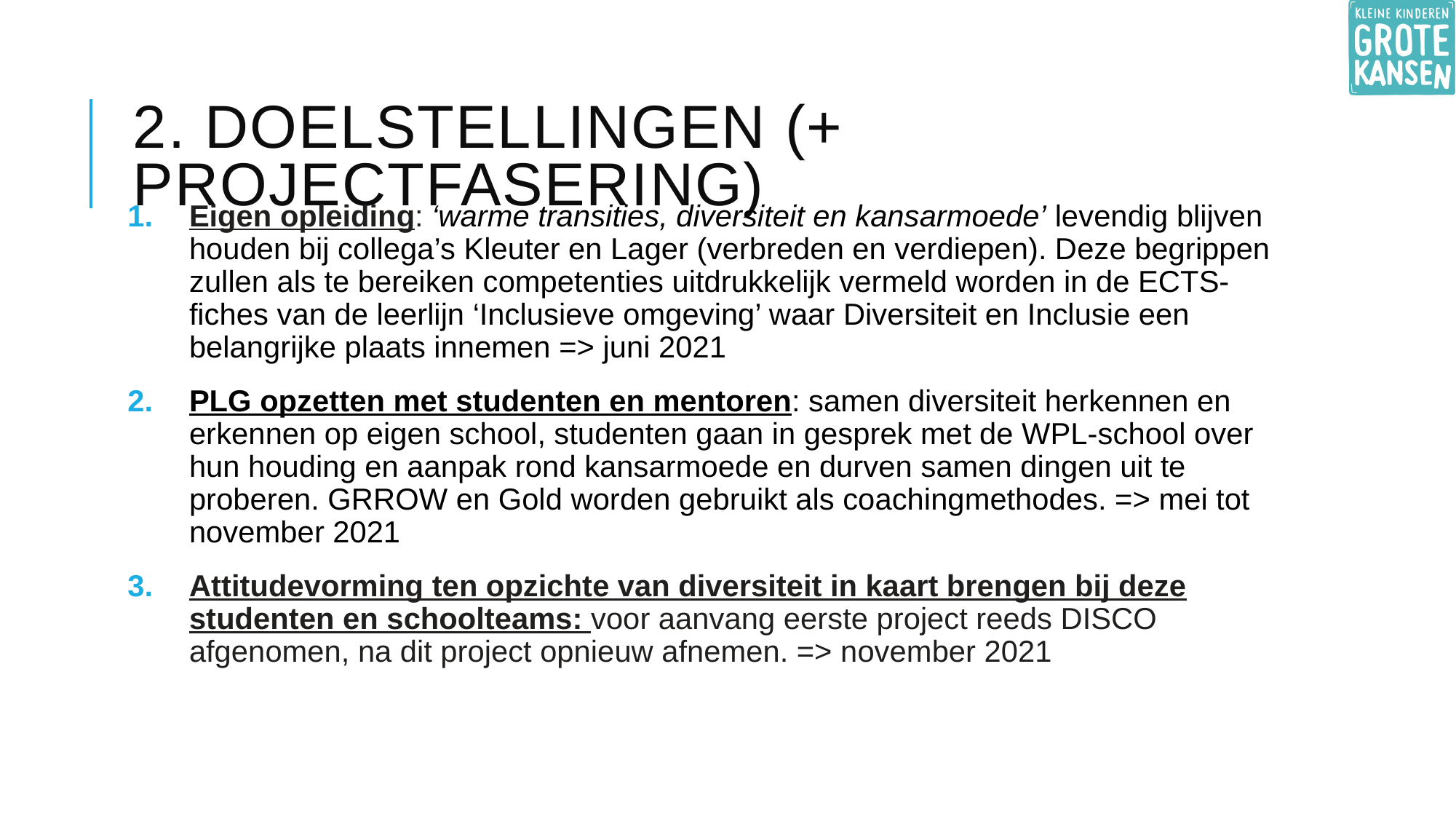

# 2. Doelstellingen (+ projectfasering)
Eigen opleiding: ‘warme transities, diversiteit en kansarmoede’ levendig blijven houden bij collega’s Kleuter en Lager (verbreden en verdiepen). Deze begrippen zullen als te bereiken competenties uitdrukkelijk vermeld worden in de ECTS-fiches van de leerlijn ‘Inclusieve omgeving’ waar Diversiteit en Inclusie een belangrijke plaats innemen => juni 2021
PLG opzetten met studenten en mentoren: samen diversiteit herkennen en erkennen op eigen school, studenten gaan in gesprek met de WPL-school over hun houding en aanpak rond kansarmoede en durven samen dingen uit te proberen. GRROW en Gold worden gebruikt als coachingmethodes. => mei tot november 2021
Attitudevorming ten opzichte van diversiteit in kaart brengen bij deze studenten en schoolteams: voor aanvang eerste project reeds DISCO afgenomen, na dit project opnieuw afnemen. => november 2021